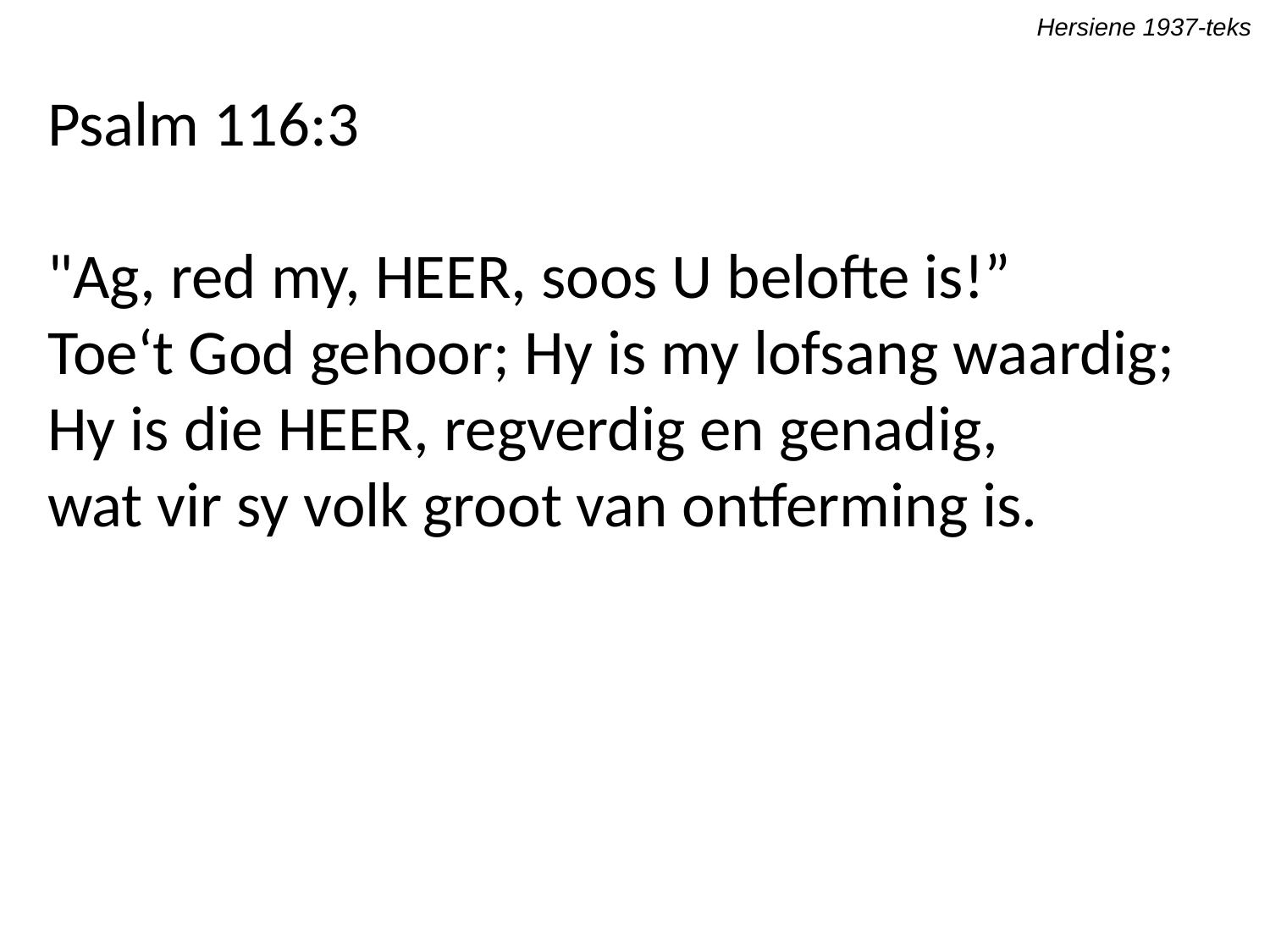

Hersiene 1937-teks
Psalm 116:3

"Ag, red my, Heer, soos U belofte is!”
Toe‘t God gehoor; Hy is my lofsang waardig;
Hy is die Heer, regverdig en genadig,
wat vir sy volk groot van ontferming is.